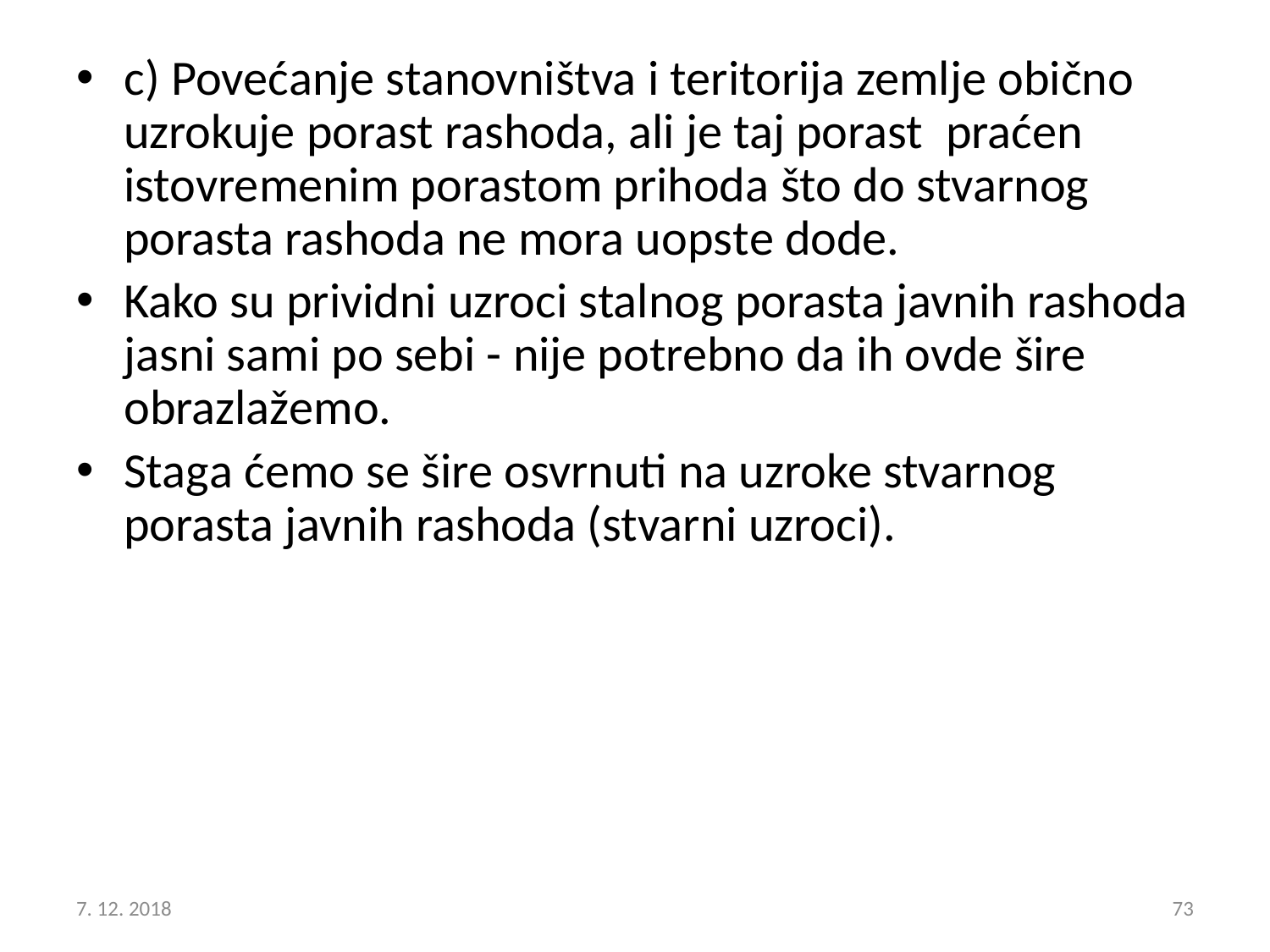

c) Povećanje stanovništva i teritorija zemlje obično uzrokuje porast rashoda, ali je taj porast  praćen istovremenim porastom prihoda što do stvarnog porasta rashoda ne mora uopste dode.
Kako su prividni uzroci stalnog porasta javnih rashoda jasni sami po sebi - nije potrebno da ih ovde šire obrazlažemo.
Staga ćemo se šire osvrnuti na uzroke stvarnog porasta javnih rashoda (stvarni uzroci).

7. 12. 2018
73